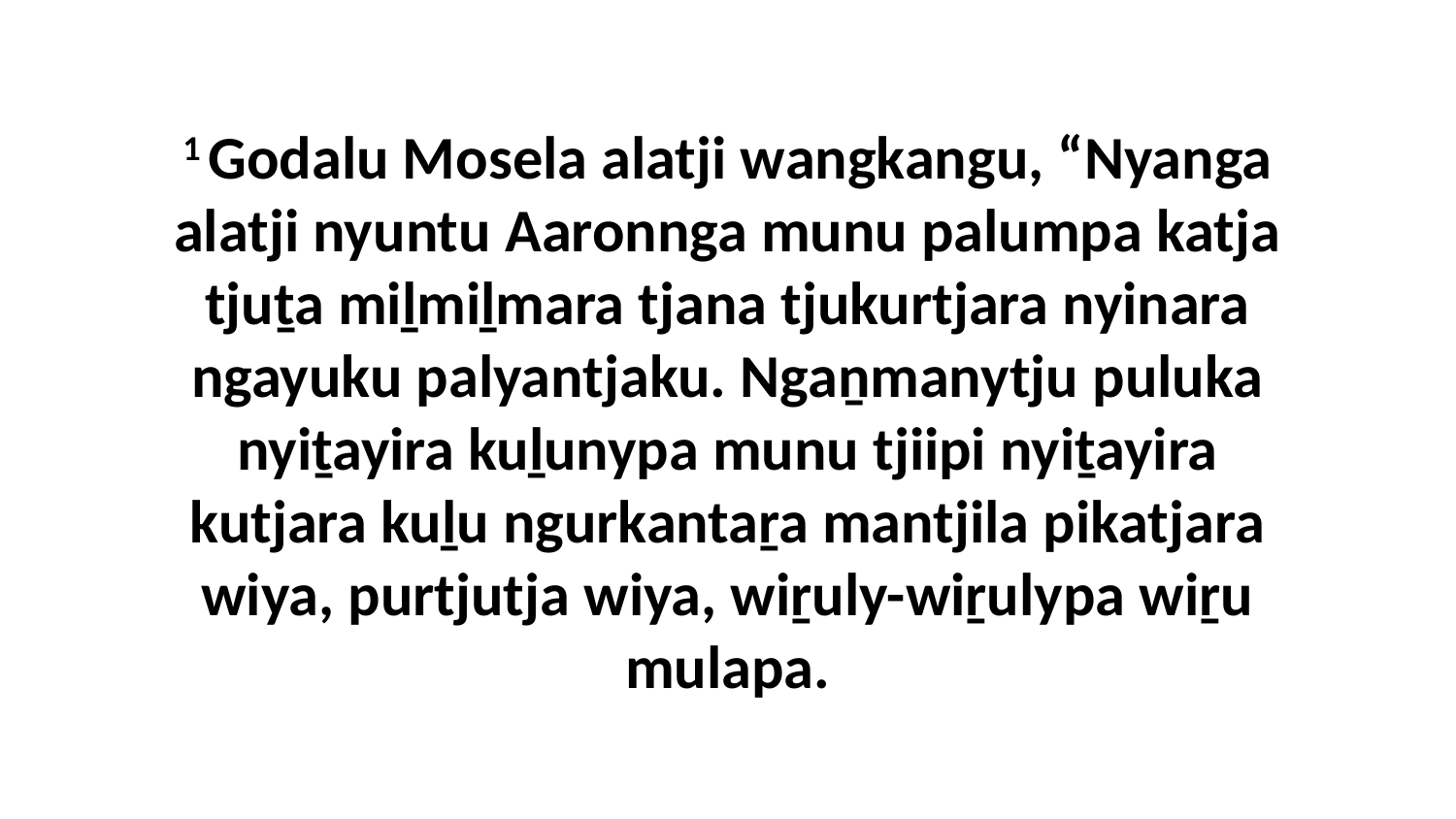

1 Godalu Mosela alatji wangkangu, “Nyanga alatji nyuntu Aaronnga munu palumpa katja tjuṯa miḻmiḻmara tjana tjukurtjara nyinara ngayuku palyantjaku. Ngaṉmanytju puluka nyiṯayira kuḻunypa munu tjiipi nyiṯayira kutjara kuḻu ngurkantaṟa mantjila pikatjara wiya, purtjutja wiya, wiṟuly-wiṟulypa wiṟu mulapa.